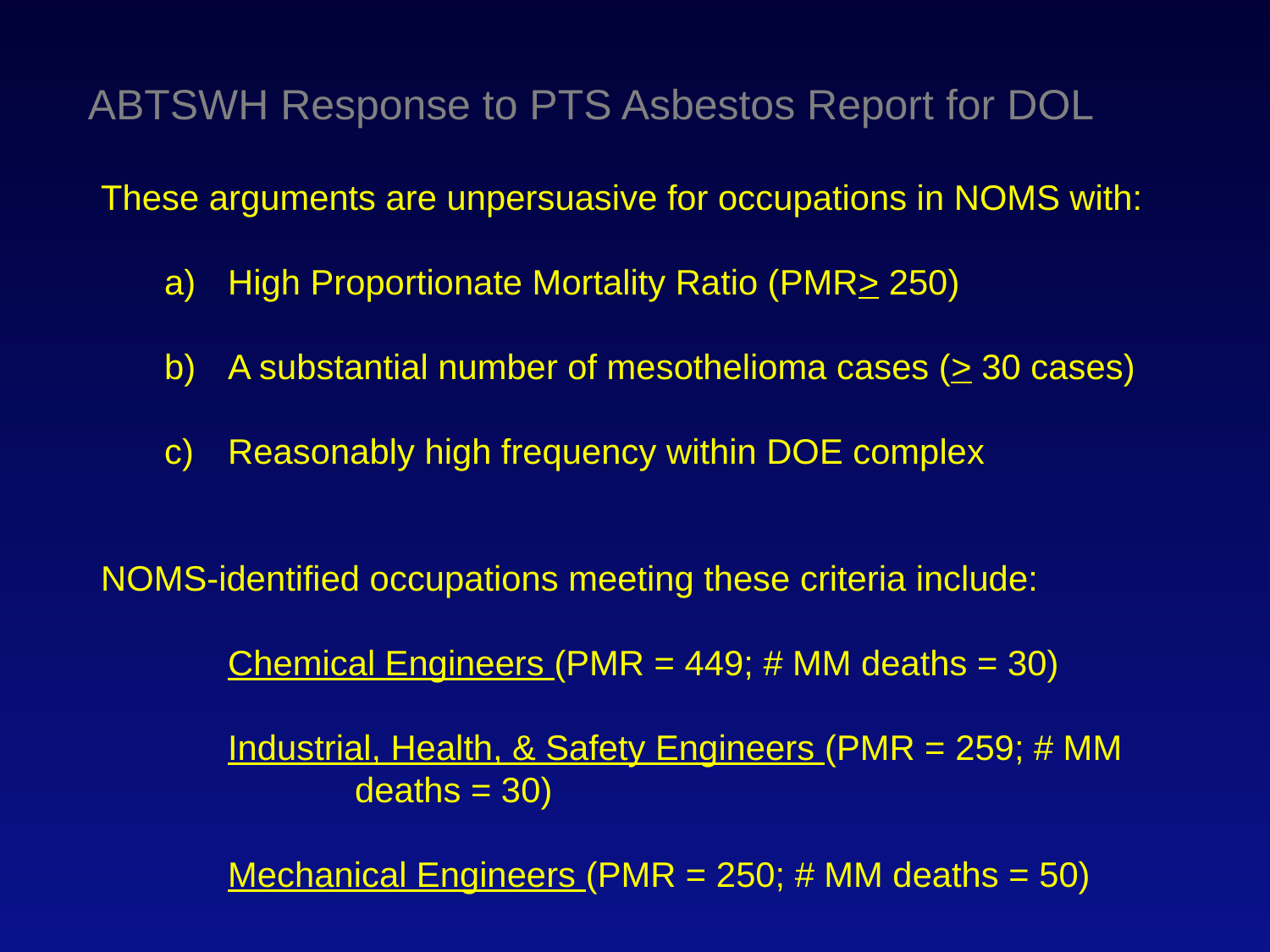

# ABTSWH Response to PTS Asbestos Report for DOL
These arguments are unpersuasive for occupations in NOMS with:

High Proportionate Mortality Ratio (PMR> 250)

A substantial number of mesothelioma cases (> 30 cases)

Reasonably high frequency within DOE complex

NOMS-identified occupations meeting these criteria include:

	Chemical Engineers (PMR = 449; # MM deaths = 30)

	Industrial, Health, & Safety Engineers (PMR = 259; # MM 		deaths = 30)

	Mechanical Engineers (PMR = 250; # MM deaths = 50)